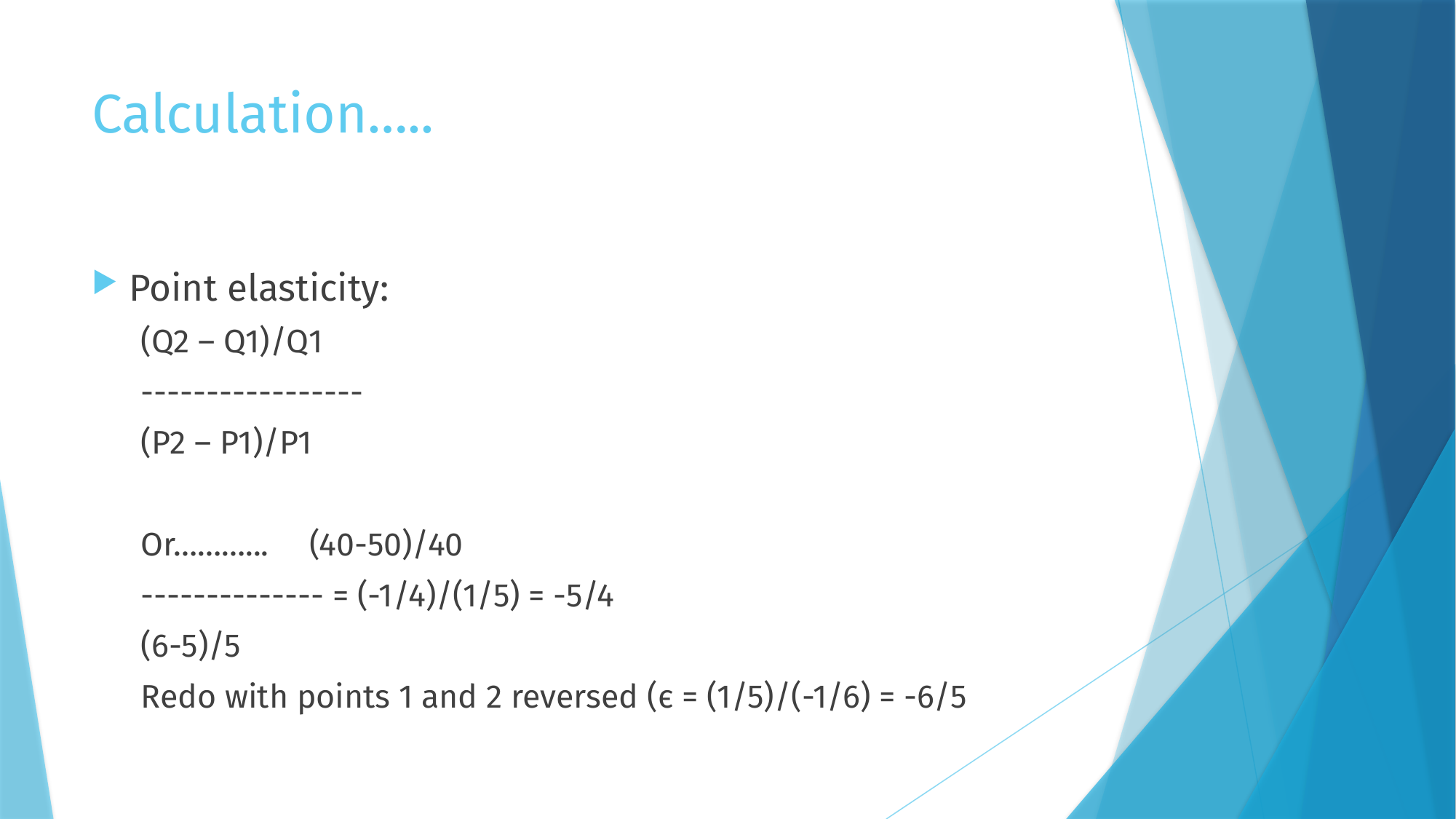

# Calculation…..
Point elasticity:
(Q2 – Q1)/Q1
-----------------
(P2 – P1)/P1

Or………...	(40-50)/40
		-------------- = (-1/4)/(1/5) = -5/4
		(6-5)/5
Redo with points 1 and 2 reversed (ϵ = (1/5)/(-1/6) = -6/5